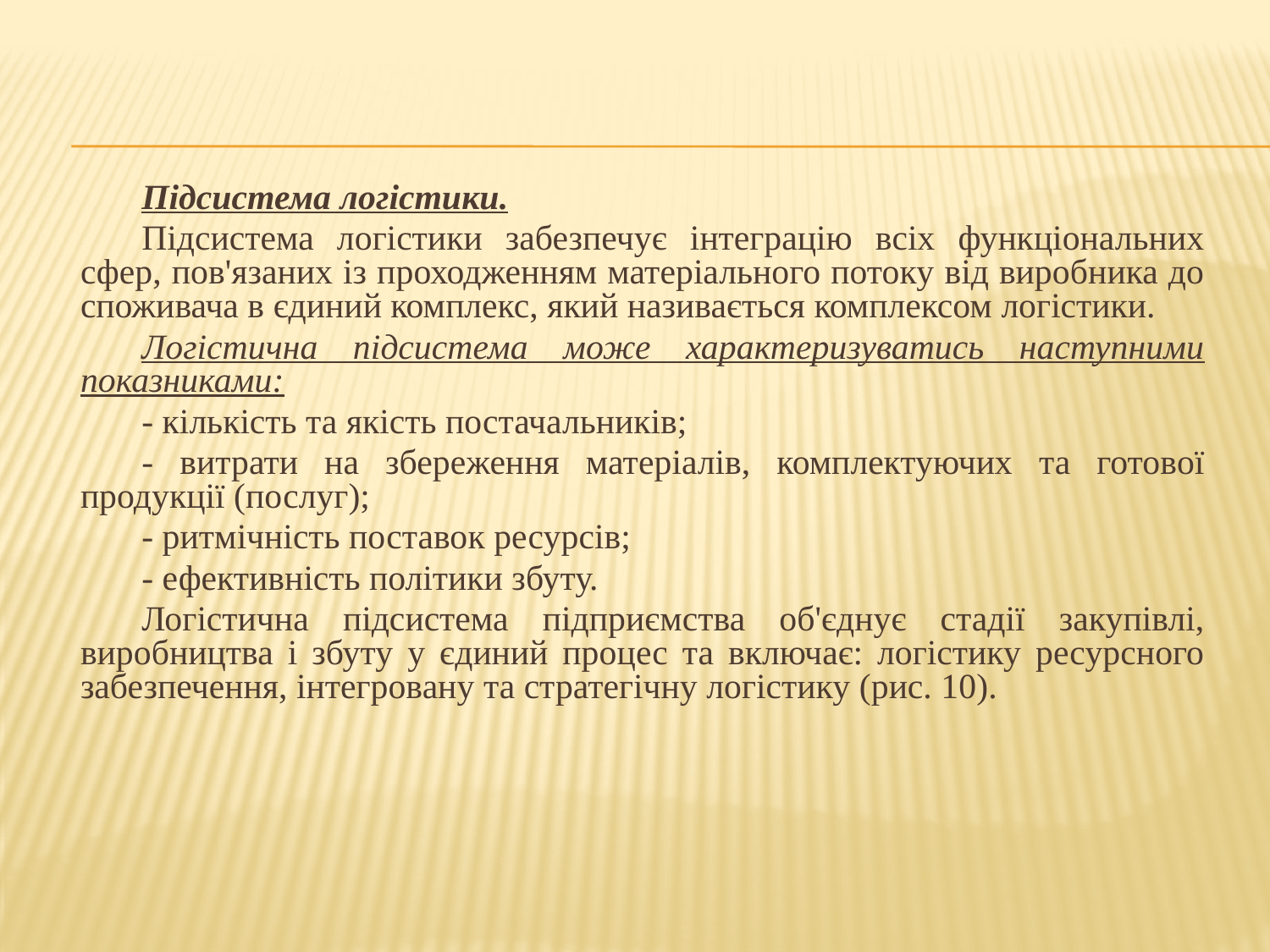

Підсистема логістики.
Підсистема логістики забезпечує інтеграцію всіх функціональних сфер, пов'язаних із проходженням матеріального потоку від виробника до споживача в єдиний комплекс, який називається комплексом логістики.
Логістична підсистема може характеризуватись наступними показниками:
- кількість та якість постачальників;
- витрати на збереження матеріалів, комплектуючих та готової продукції (послуг);
- ритмічність поставок ресурсів;
- ефективність політики збуту.
Логістична підсистема підприємства об'єднує стадії закупівлі, виробництва і збуту у єдиний процес та включає: логістику ресурсного забезпечення, інтегровану та стратегічну логістику (рис. 10).